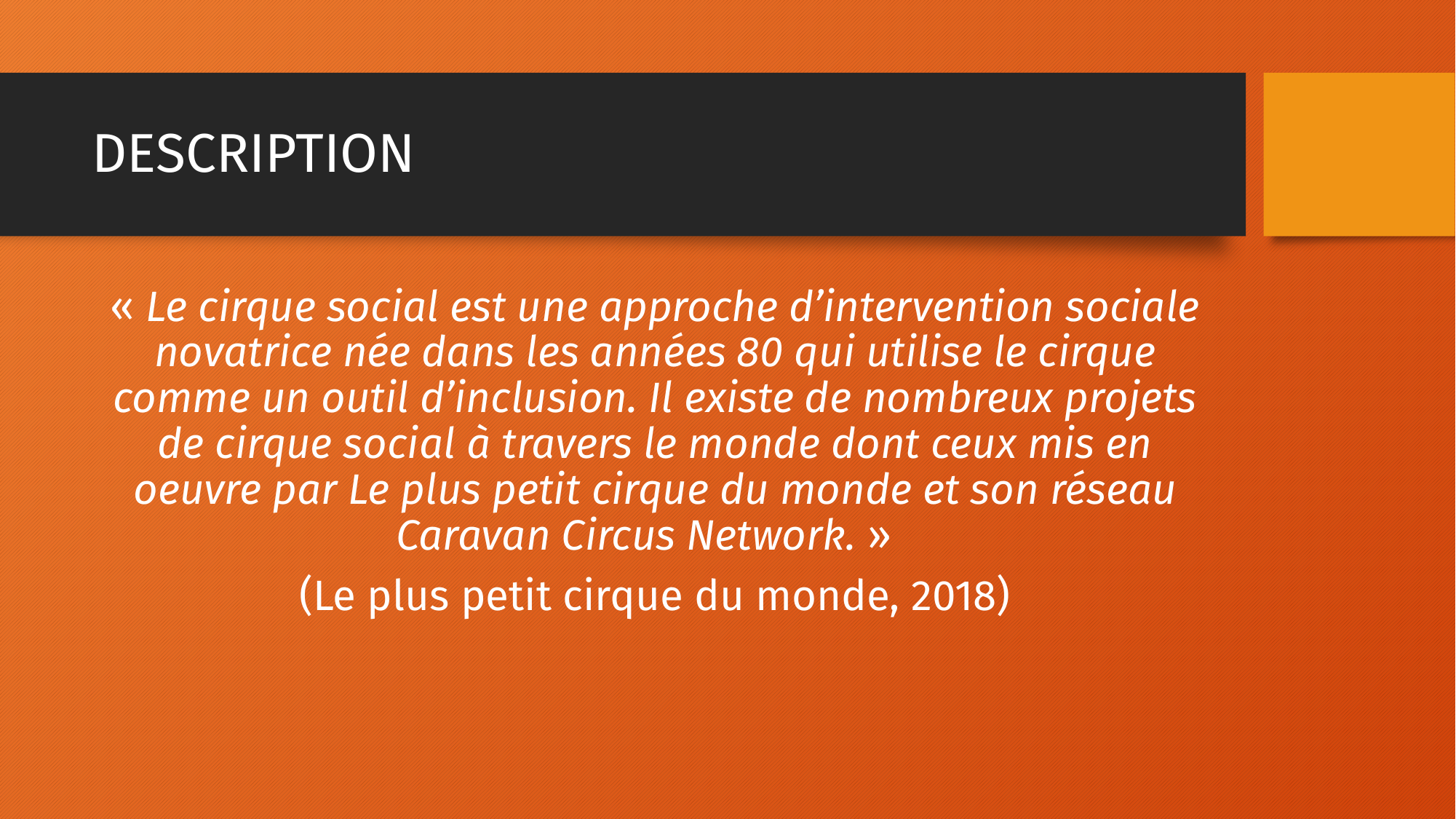

# DESCRIPTION
« Le cirque social est une approche d’intervention sociale novatrice née dans les années 80 qui utilise le cirque comme un outil d’inclusion. Il existe de nombreux projets de cirque social à travers le monde dont ceux mis en oeuvre par Le plus petit cirque du monde et son réseau Caravan Circus Network. »
(Le plus petit cirque du monde, 2018)